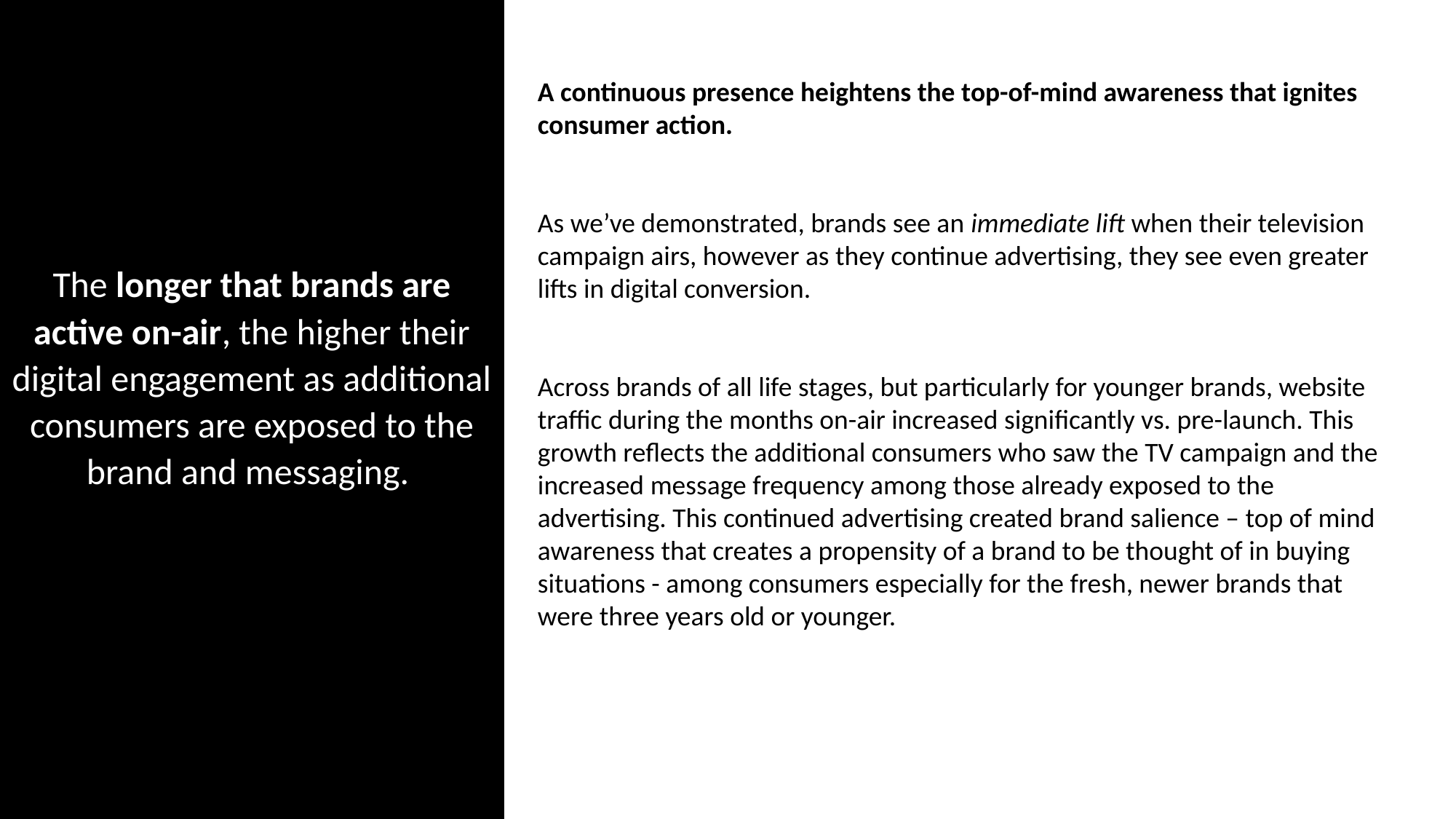

The longer that brands are active on-air, the higher their digital engagement as additional consumers are exposed to the brand and messaging.

A continuous presence heightens the top-of-mind awareness that ignites consumer action.

As we’ve demonstrated, brands see an immediate lift when their television campaign airs, however as they continue advertising, they see even greater lifts in digital conversion.

Across brands of all life stages, but particularly for younger brands, website traffic during the months on-air increased significantly vs. pre-launch. This growth reflects the additional consumers who saw the TV campaign and the increased message frequency among those already exposed to the advertising. This continued advertising created brand salience – top of mind awareness that creates a propensity of a brand to be thought of in buying situations - among consumers especially for the fresh, newer brands that were three years old or younger.